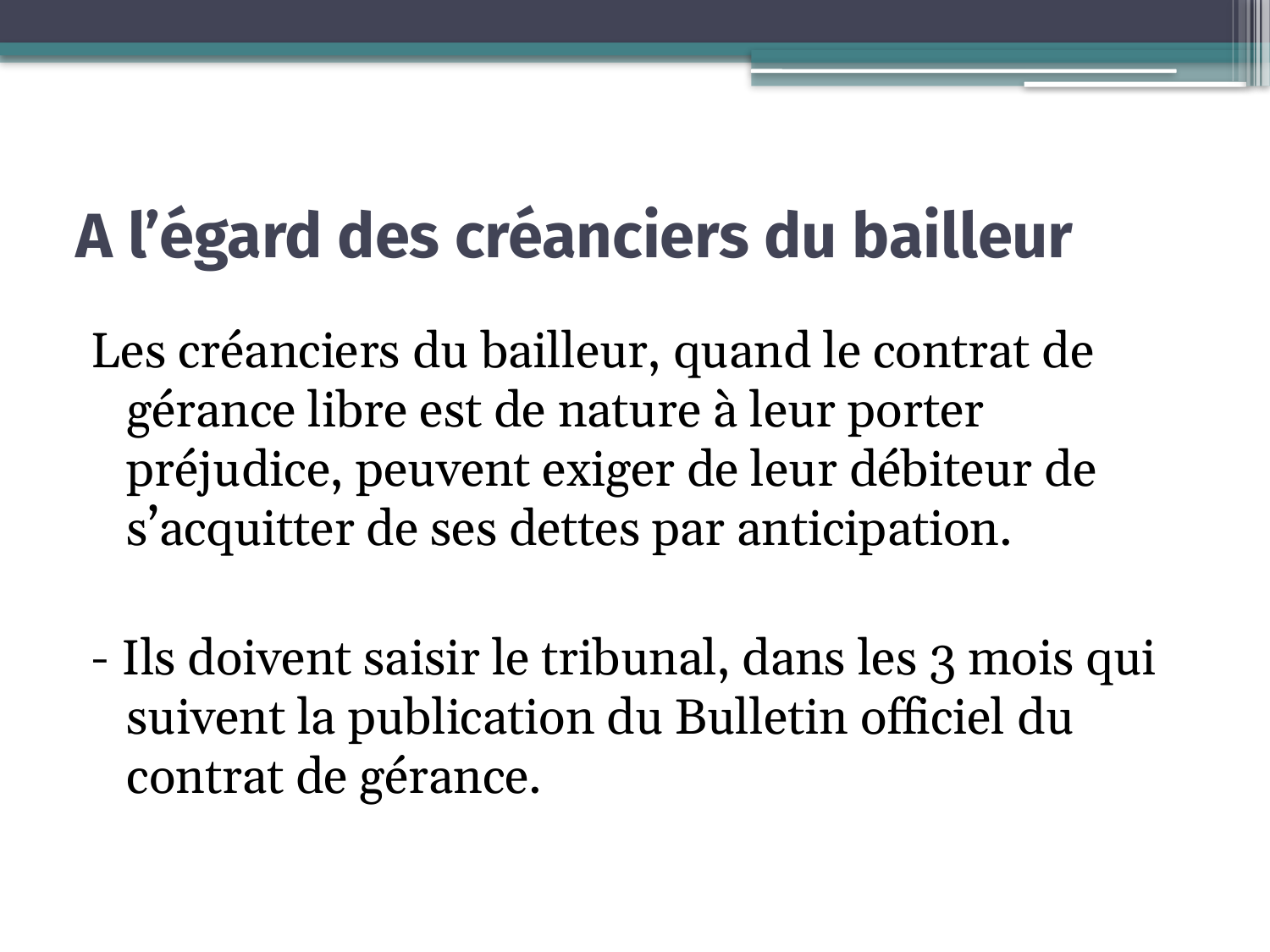

# A l’égard des créanciers du bailleur
Les créanciers du bailleur, quand le contrat de gérance libre est de nature à leur porter préjudice, peuvent exiger de leur débiteur de s’acquitter de ses dettes par anticipation.

- Ils doivent saisir le tribunal, dans les 3 mois qui suivent la publication du Bulletin officiel du contrat de gérance.